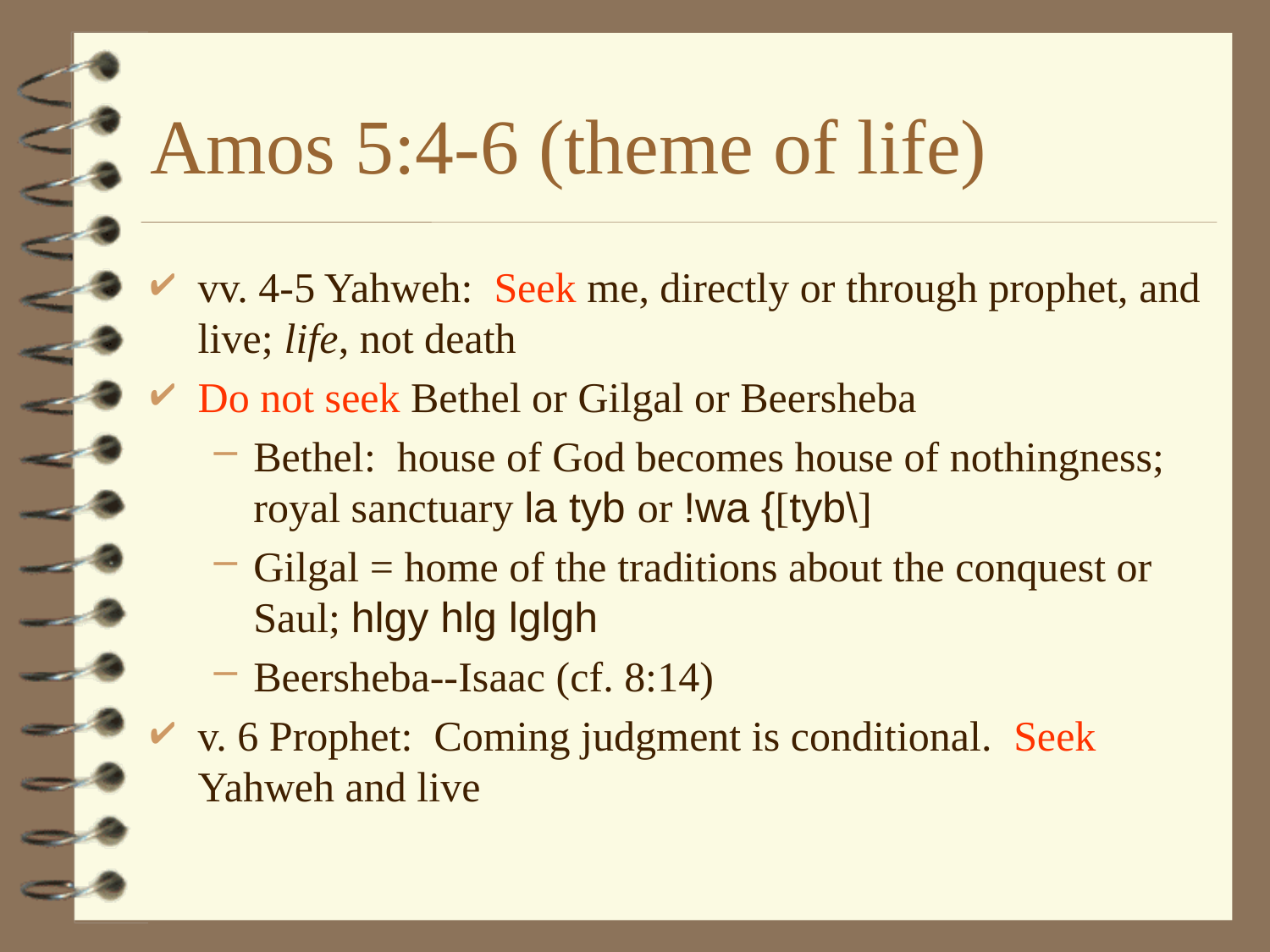

# Amos 5:4-6 (theme of life)
vv. 4-5 Yahweh:  Seek me, directly or through prophet, and live; life, not death
Do not seek Bethel or Gilgal or Beersheba
Bethel:  house of God becomes house of nothingness; royal sanctuary la tyb or !wa {[tyb\]
Gilgal = home of the traditions about the conquest or Saul; hlgy hlg lglgh
Beersheba--Isaac (cf. 8:14)
v. 6 Prophet:  Coming judgment is conditional.  Seek Yahweh and live